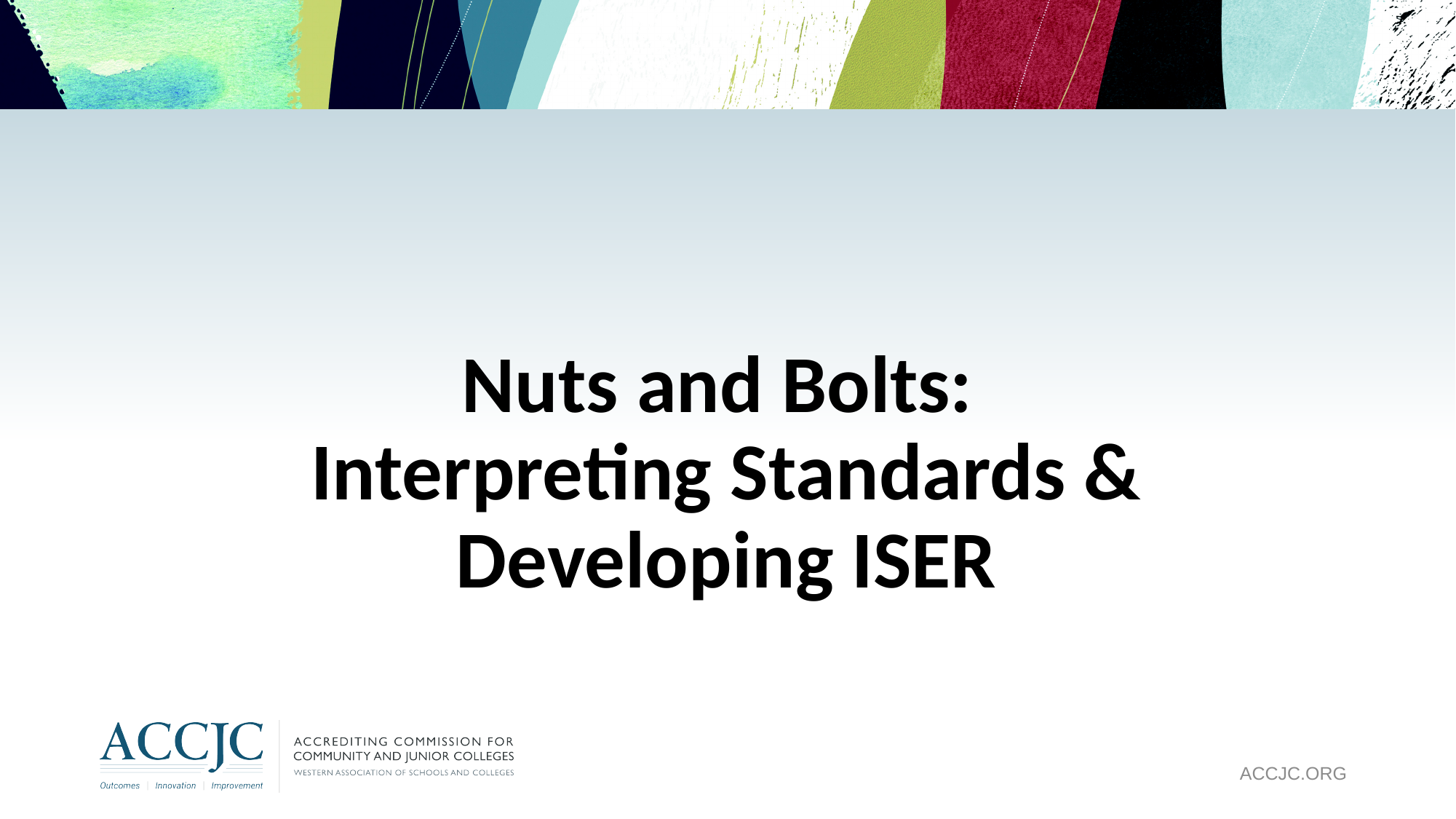

# Nuts and Bolts: Interpreting Standards & Developing ISER